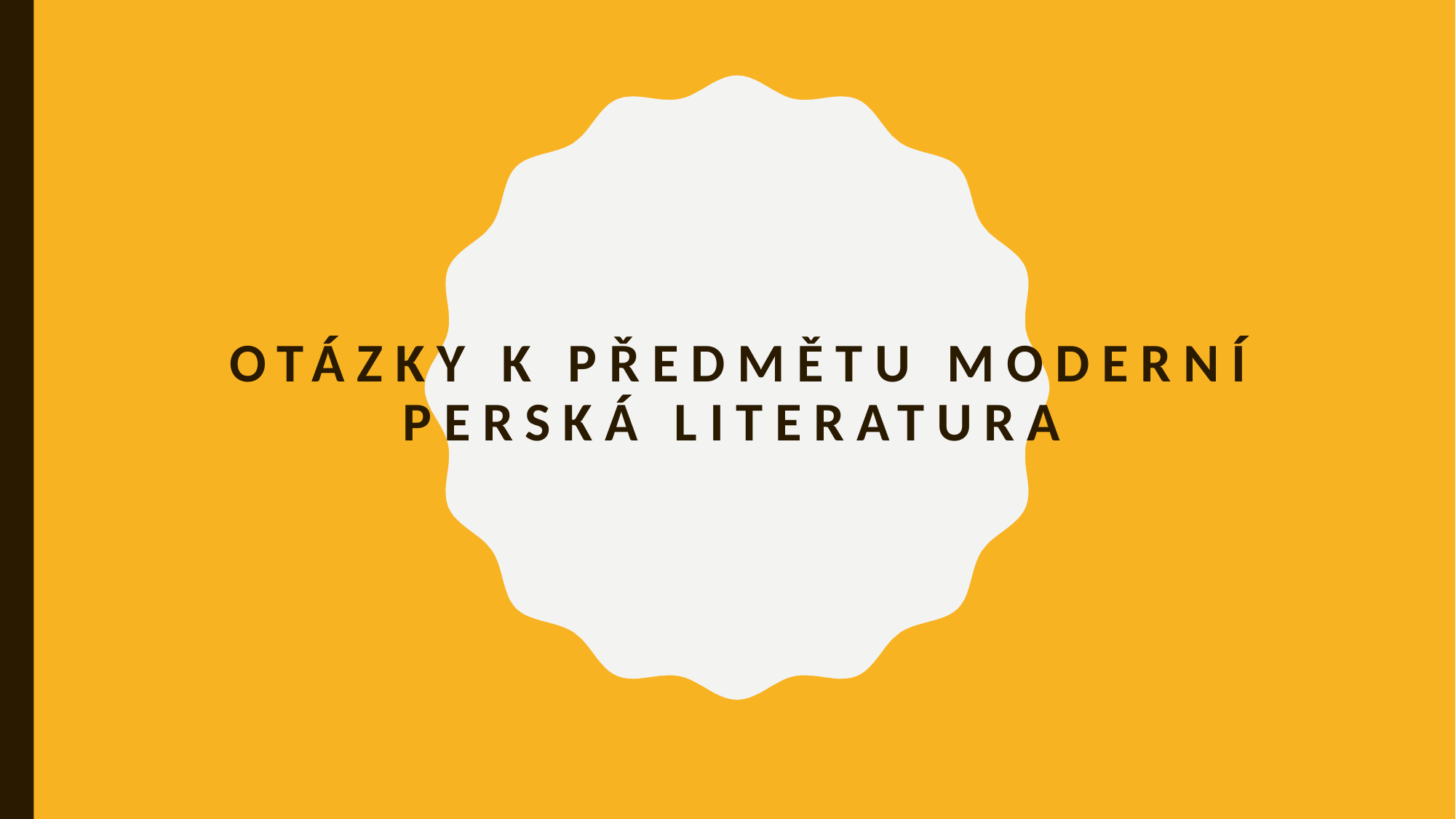

# Otázky k předmětu Moderní perská literatura